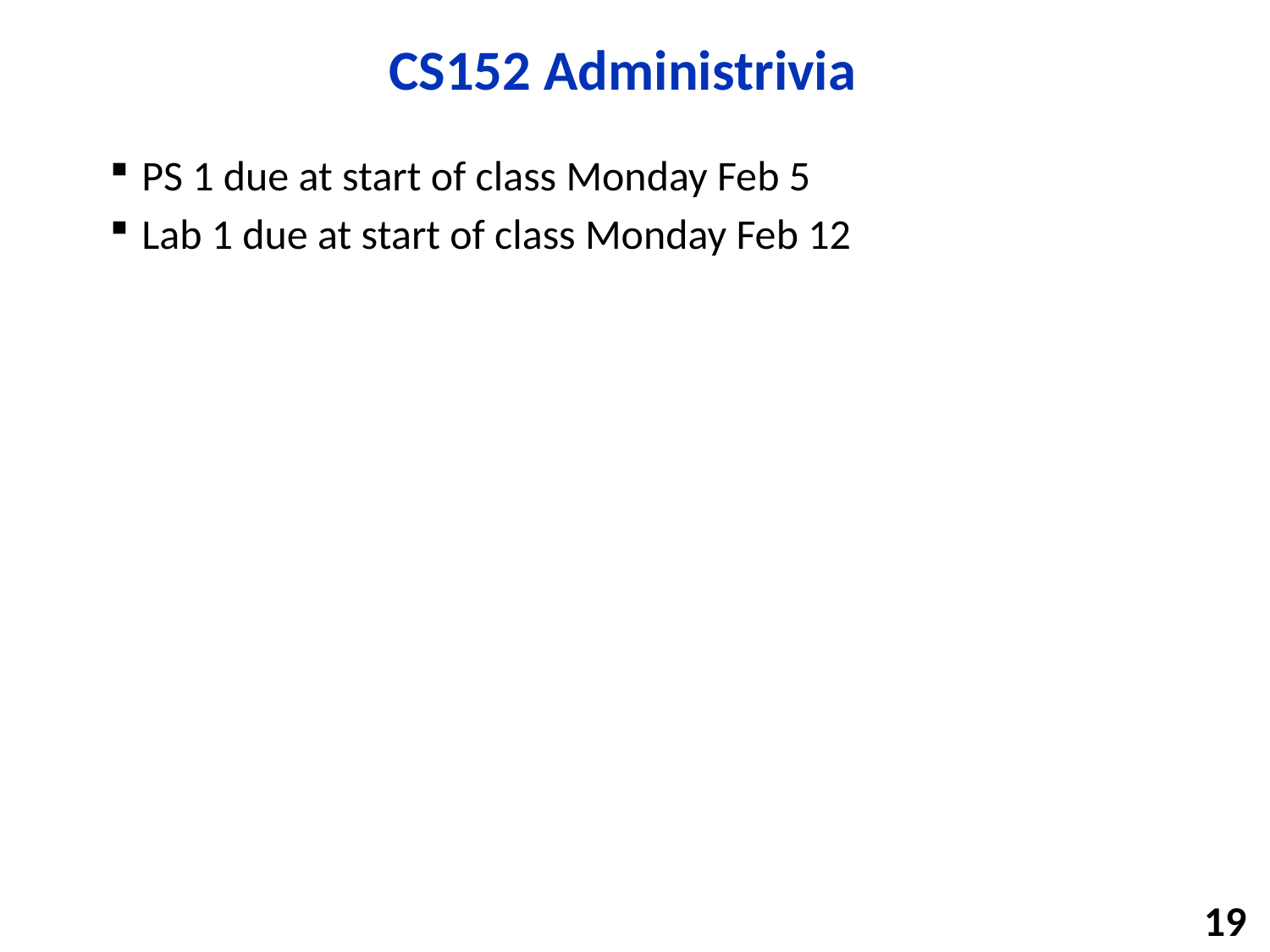

# CS152 Administrivia
PS 1 due at start of class Monday Feb 5
Lab 1 due at start of class Monday Feb 12
19